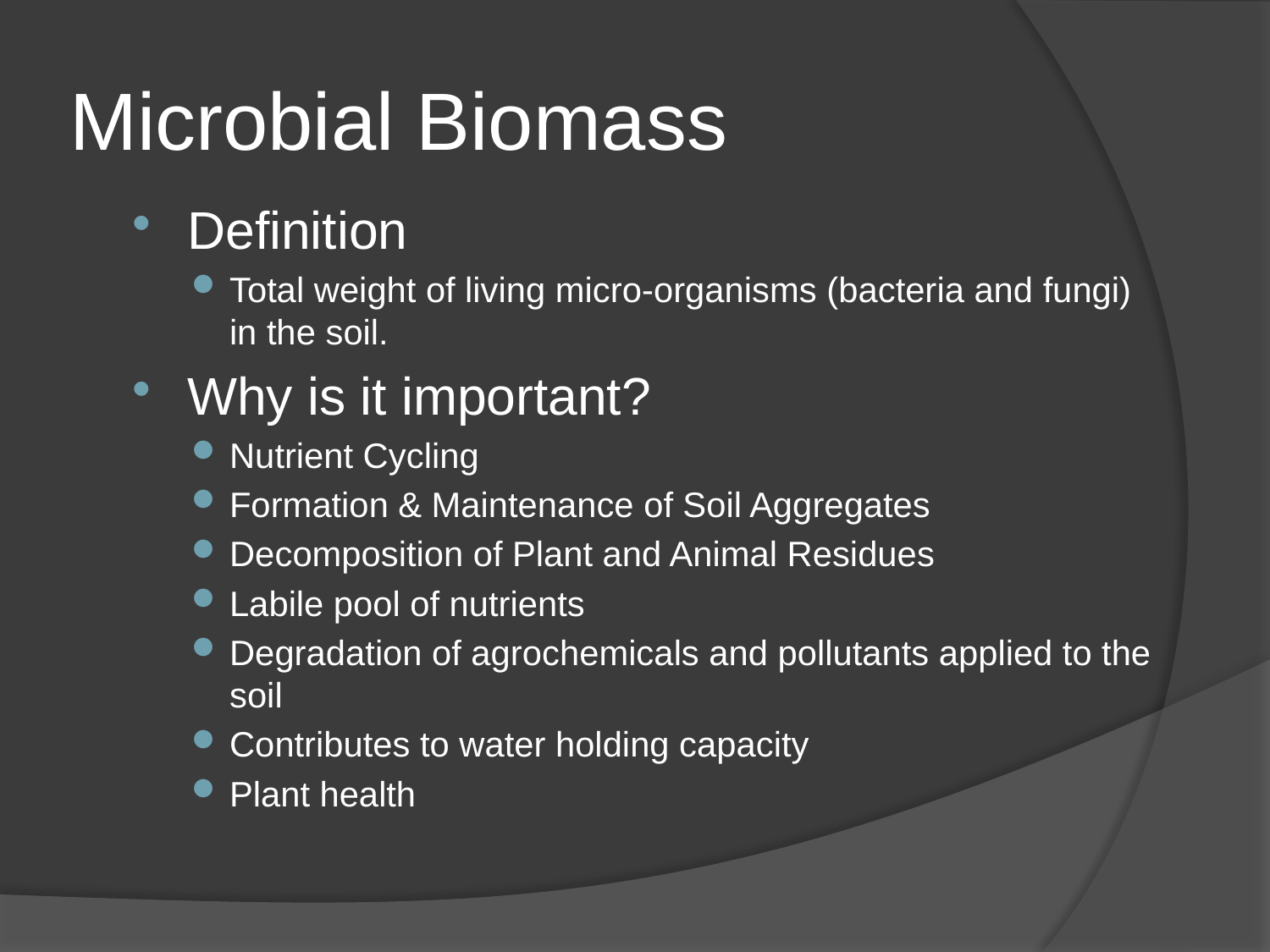

# Microbial Biomass
Definition
Total weight of living micro-organisms (bacteria and fungi) in the soil.
Why is it important?
Nutrient Cycling
Formation & Maintenance of Soil Aggregates
Decomposition of Plant and Animal Residues
Labile pool of nutrients
Degradation of agrochemicals and pollutants applied to the soil
Contributes to water holding capacity
Plant health